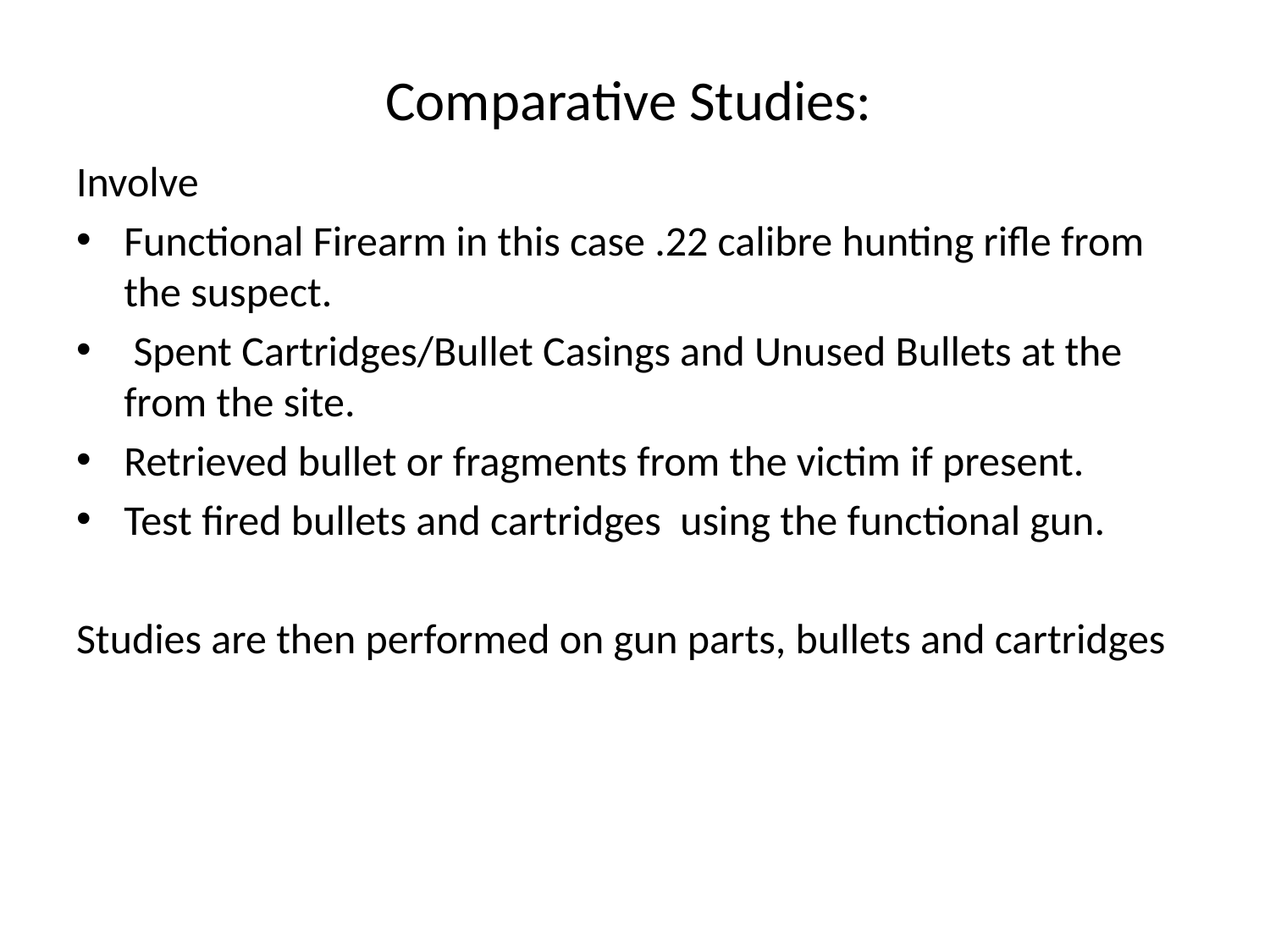

# Comparative Studies:
Involve
Functional Firearm in this case .22 calibre hunting rifle from the suspect.
 Spent Cartridges/Bullet Casings and Unused Bullets at the from the site.
Retrieved bullet or fragments from the victim if present.
Test fired bullets and cartridges  using the functional gun.

Studies are then performed on gun parts, bullets and cartridges